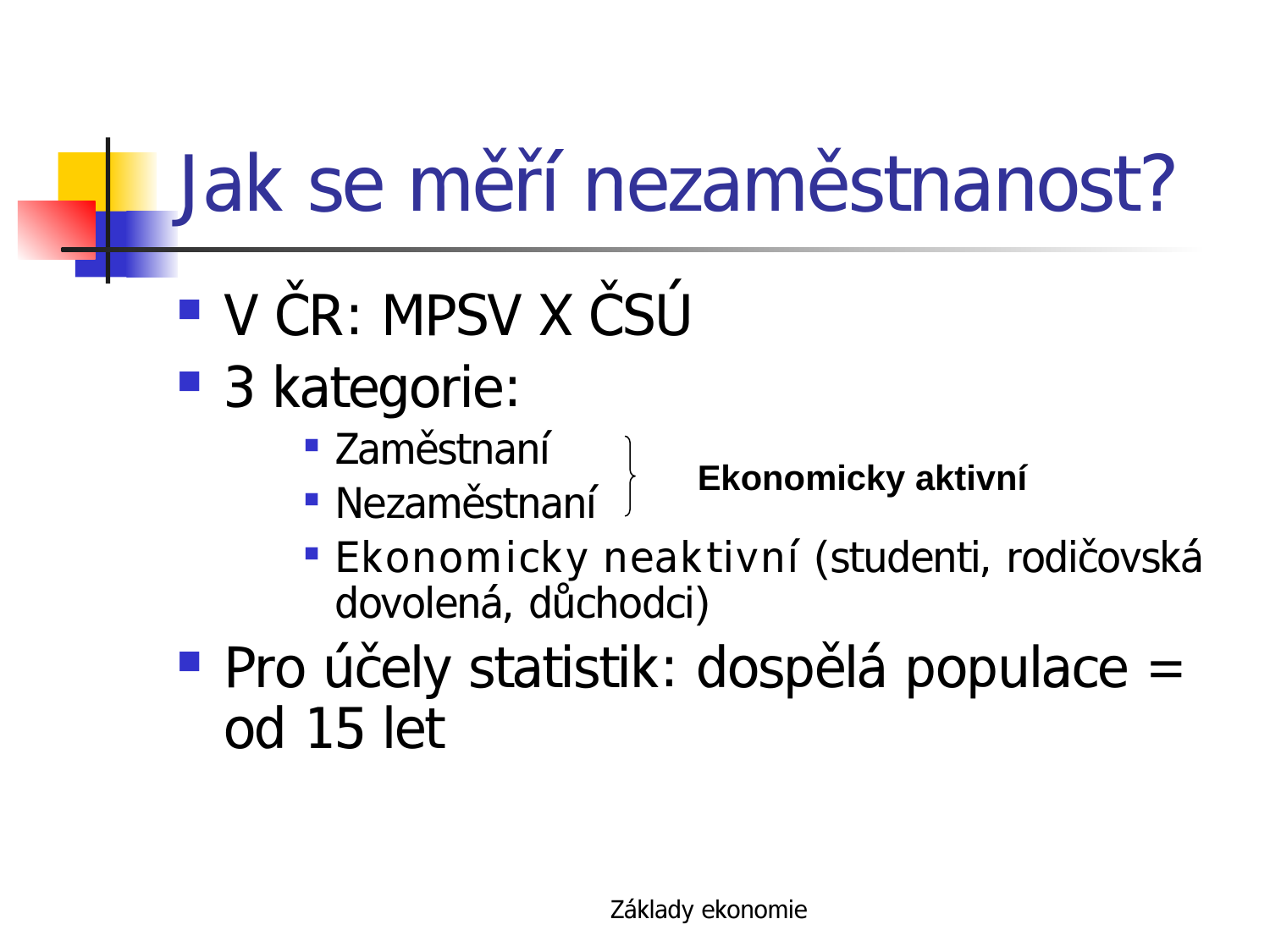

# Jak se měří nezaměstnanost?
V ČR: MPSV X ČSÚ
3 kategorie:
Zaměstnaní
Nezaměstnaní
Ekonomicky neaktivní (studenti, rodičovská dovolená, důchodci)
Pro účely statistik: dospělá populace = od 15 let

Ekonomicky aktivní
Základy ekonomie